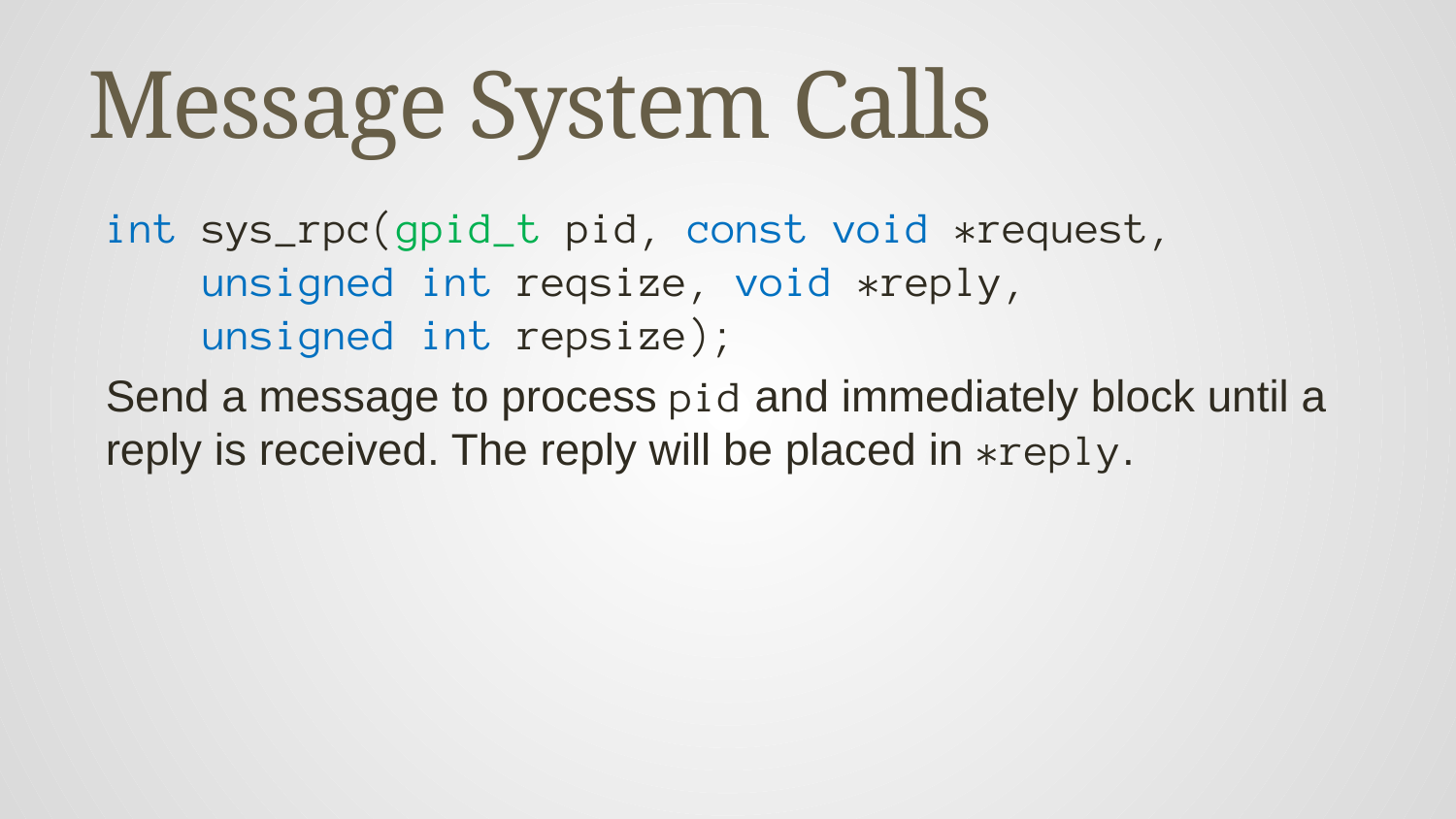

# Message System Calls
int sys_rpc(gpid_t pid, const void *request,
    unsigned int reqsize, void *reply,
    unsigned int repsize);
Send a message to process pid and immediately block until a reply is received. The reply will be placed in *reply.